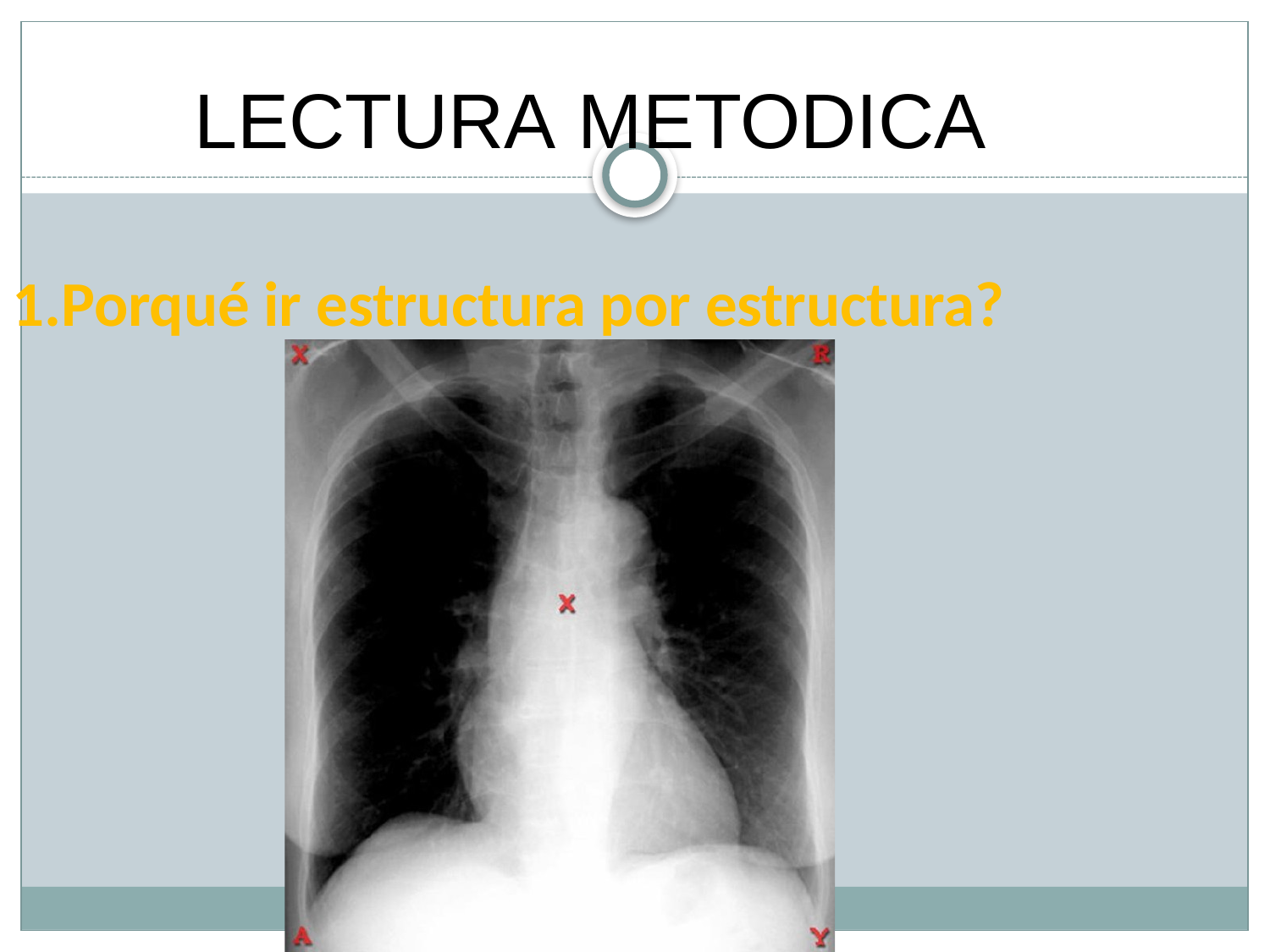

LECTURA METODICA
1.Porqué ir estructura por estructura?